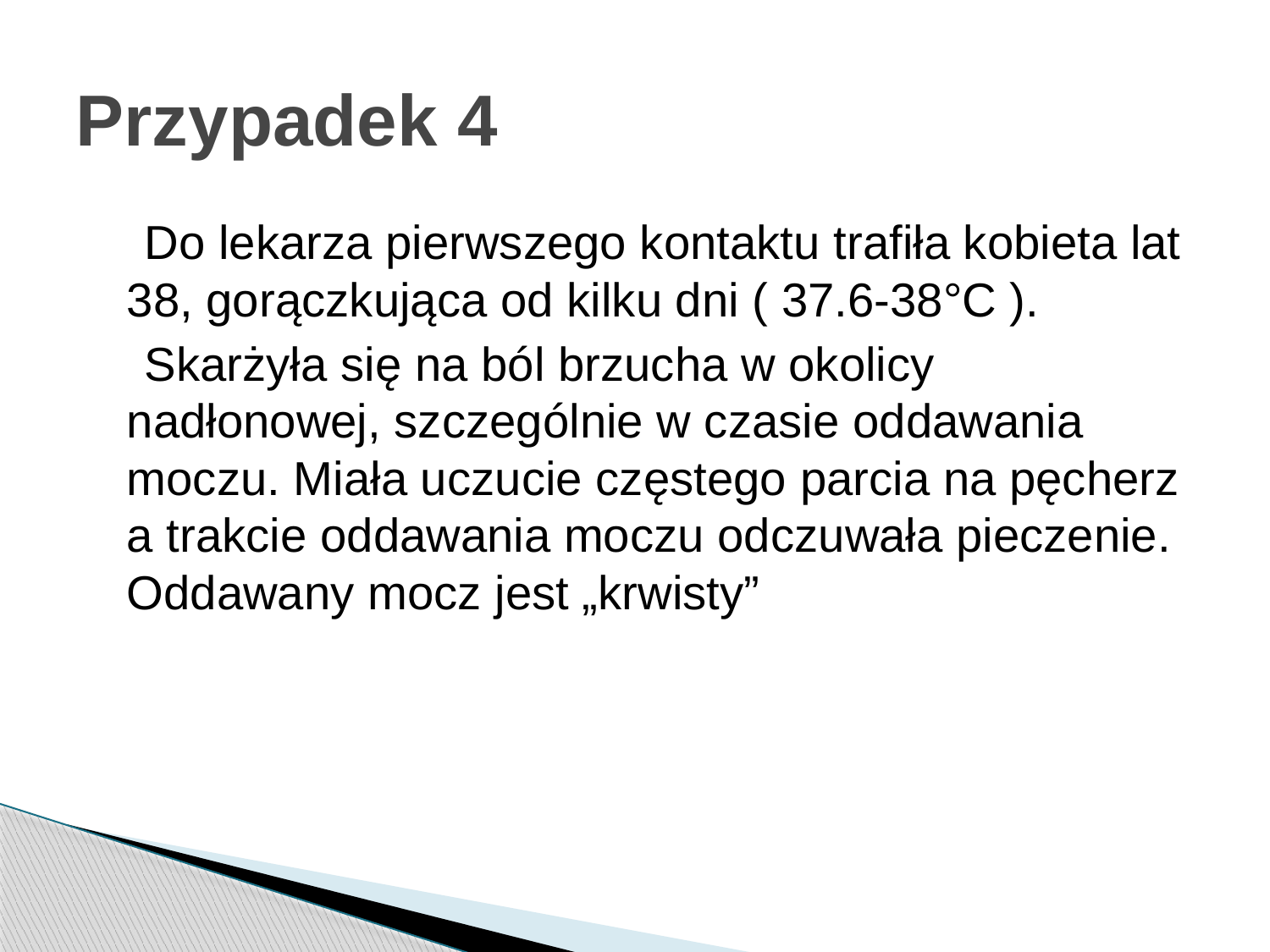

# Przypadek 4
    Do lekarza pierwszego kontaktu trafiła kobieta lat 38, gorączkująca od kilku dni ( 37.6-38°C ).
    Skarżyła się na ból brzucha w okolicy nadłonowej, szczególnie w czasie oddawania moczu. Miała uczucie częstego parcia na pęcherz a trakcie oddawania moczu odczuwała pieczenie. Oddawany mocz jest „krwisty”